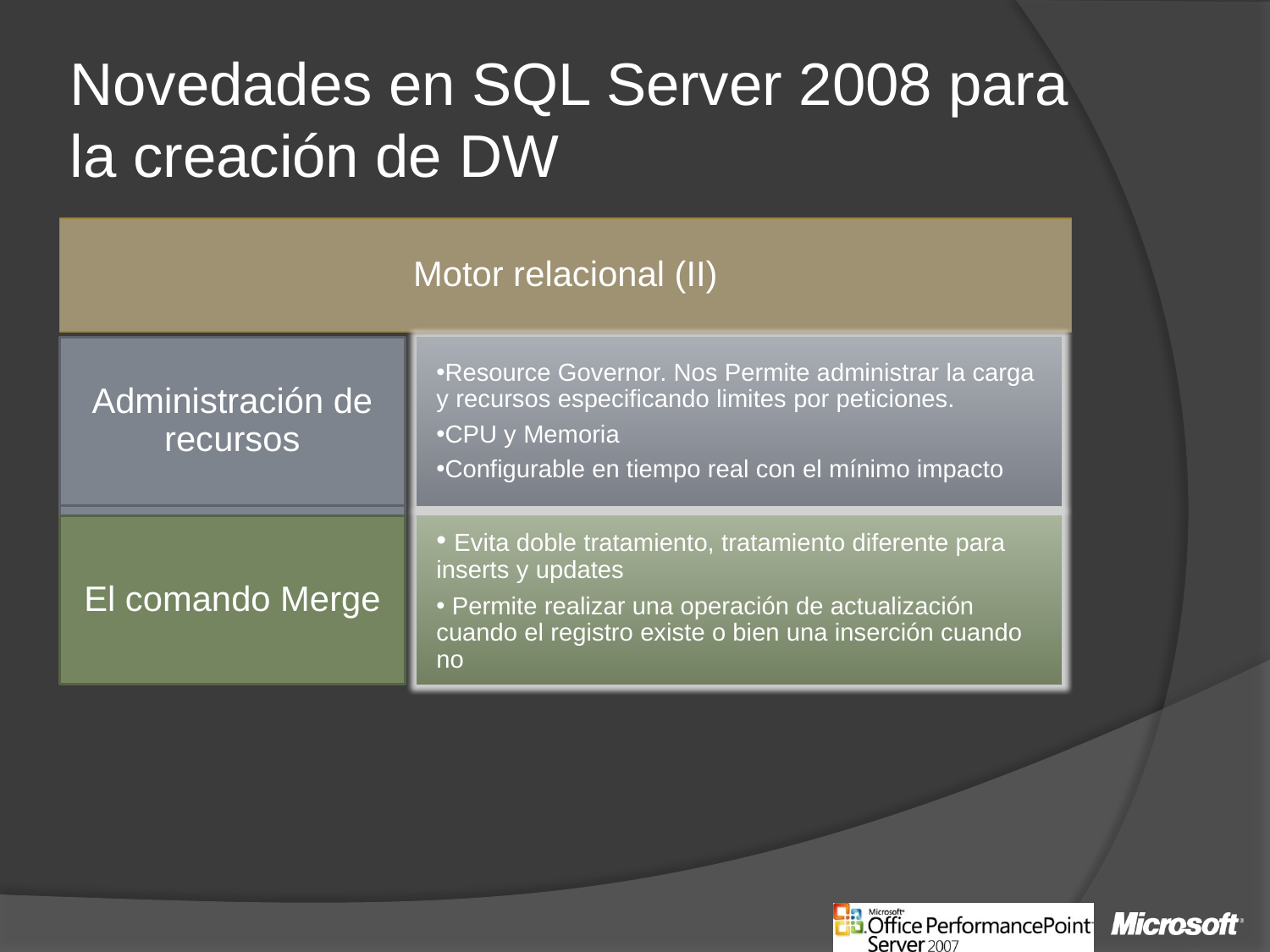

# Novedades en SQL Server 2008 para la creación de DW

Motor relacional (II)
Administración de recursos

Resource Governor. Nos Permite administrar la carga y recursos especificando limites por peticiones.
CPU y Memoria
Configurable en tiempo real con el mínimo impacto

El comando Merge

 Evita doble tratamiento, tratamiento diferente para inserts y updates
 Permite realizar una operación de actualización cuando el registro existe o bien una inserción cuando no